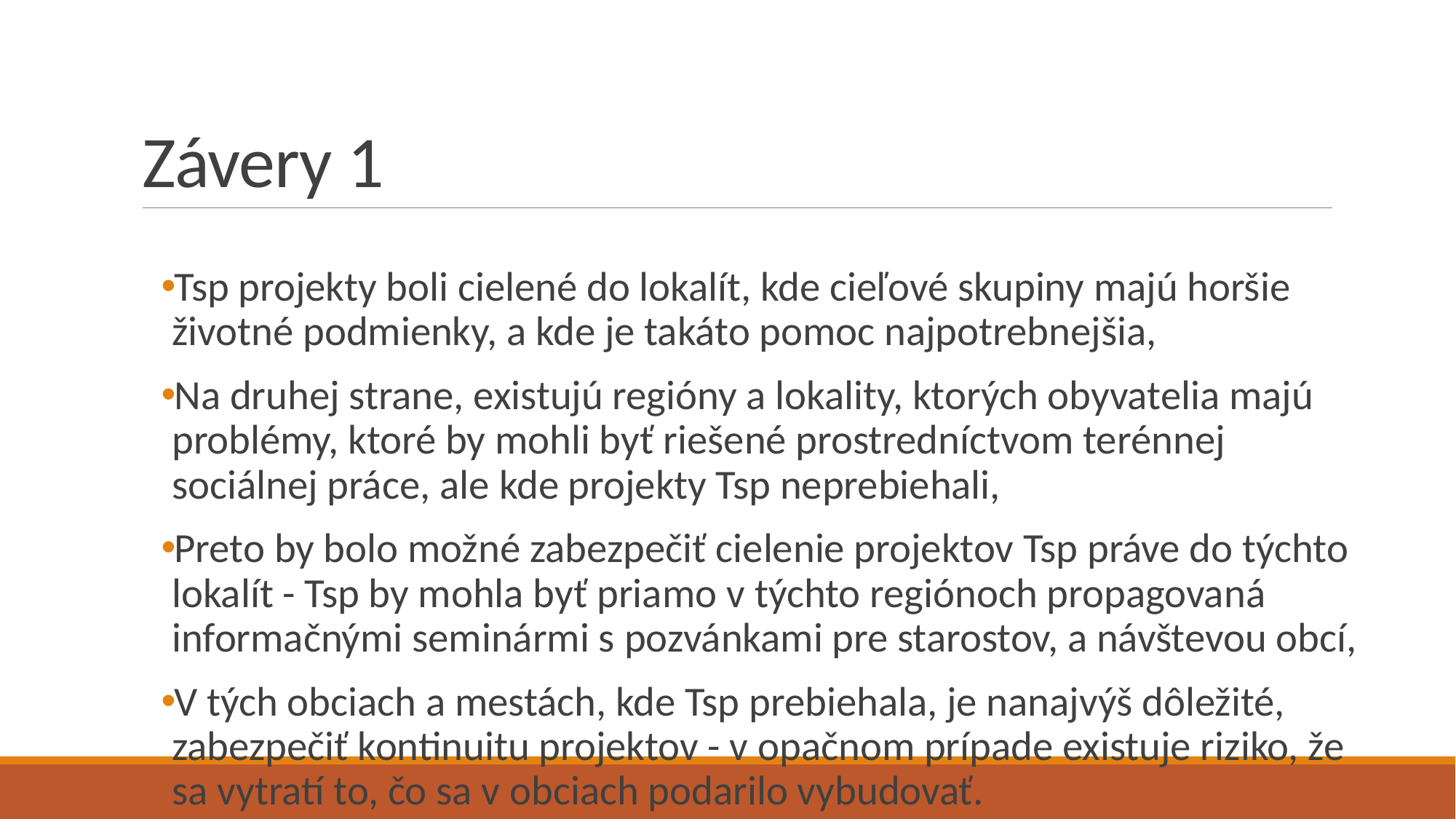

# Závery 1

Tsp projekty boli cielené do lokalít, kde cieľové skupiny majú horšie životné podmienky, a kde je takáto pomoc najpotrebnejšia,
Na druhej strane, existujú regióny a lokality, ktorých obyvatelia majú problémy, ktoré by mohli byť riešené prostredníctvom terénnej sociálnej práce, ale kde projekty Tsp neprebiehali,
Preto by bolo možné zabezpečiť cielenie projektov Tsp práve do týchto lokalít - Tsp by mohla byť priamo v týchto regiónoch propagovaná informačnými seminármi s pozvánkami pre starostov, a návštevou obcí,
V tých obciach a mestách, kde Tsp prebiehala, je nanajvýš dôležité, zabezpečiť kontinuitu projektov - v opačnom prípade existuje riziko, že sa vytratí to, čo sa v obciach podarilo vybudovať.